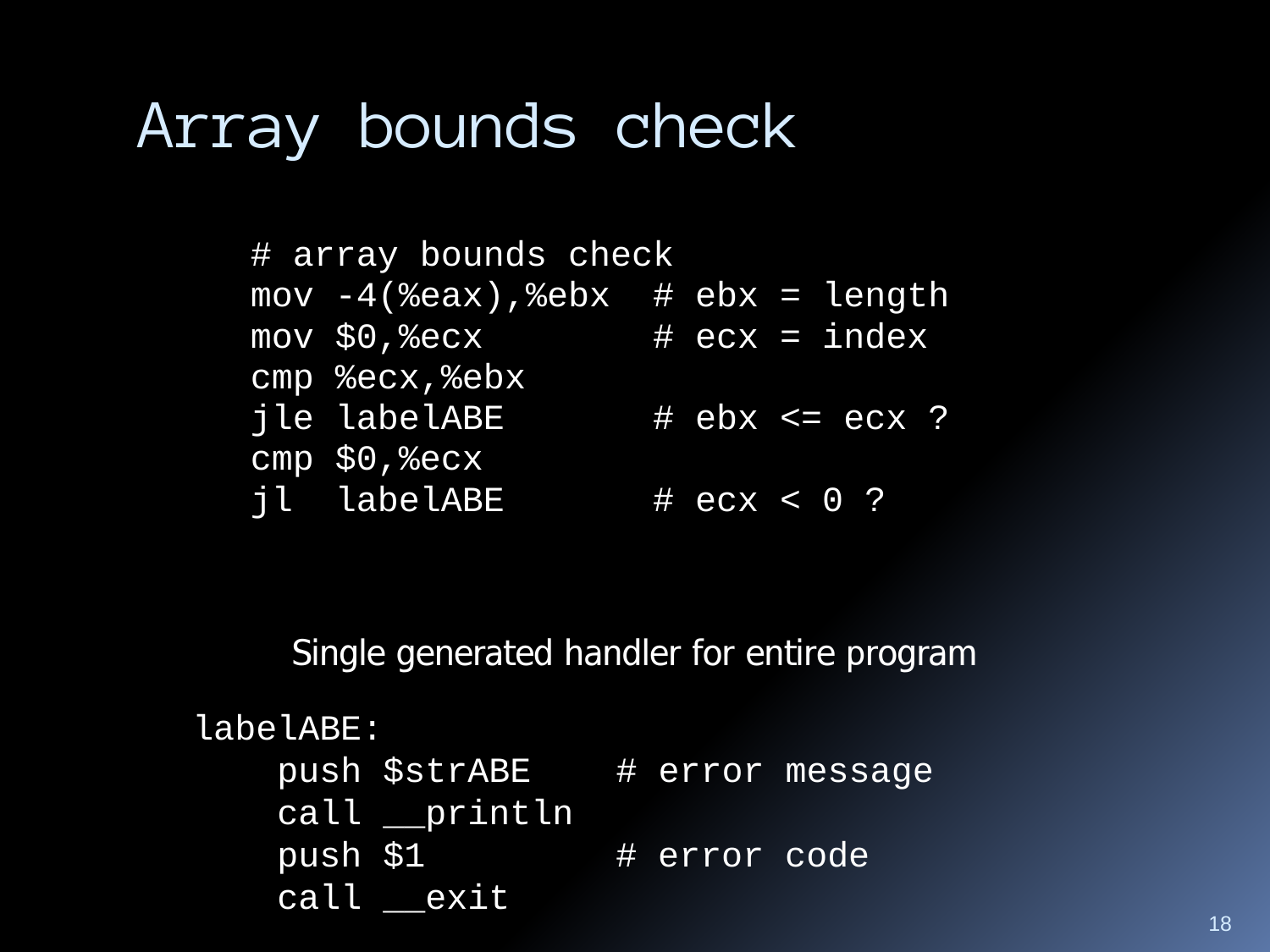

# Array bounds check
 # array bounds check
 mov -4(%eax),%ebx  # ebx = length
 mov $0,%ecx        # ecx = index
 cmp %ecx,%ebx
 jle labelABE       # ebx <= ecx ?
 cmp $0,%ecx
 jl  labelABE       # ecx < 0 ?
Single generated handler for entire program
labelABE:
    push $strABE    # error message
    call __println
    push $1		  # error code
    call __exit
18